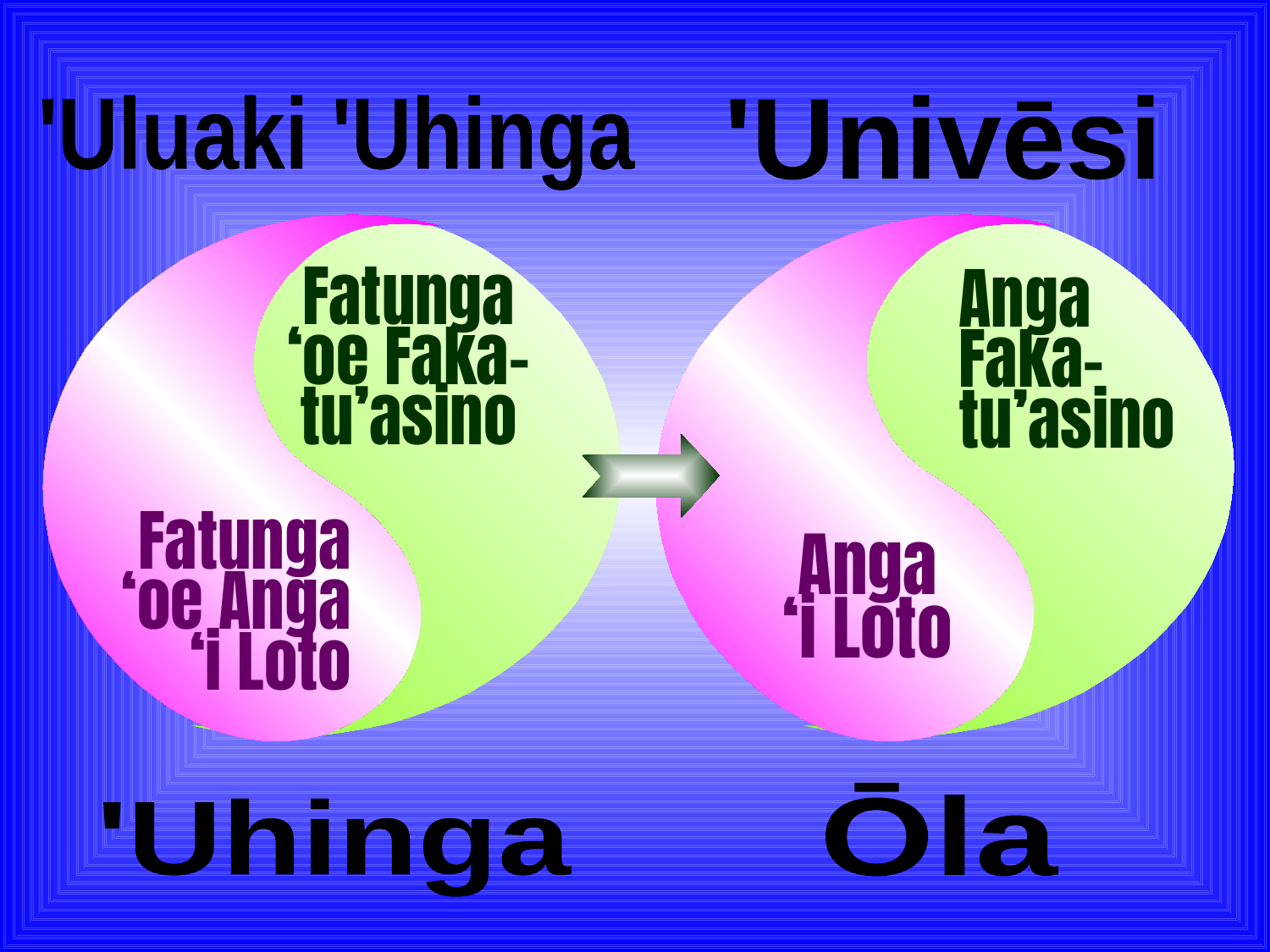

'Uluaki 'Uhinga
'Univēsi

Fatunga
‘oe Faka-
tu’asino
Anga
Faka-
tu’asino

Fatunga
 ‘oe Anga
‘i Loto
Anga
‘i Loto
Ōla
'Uhinga